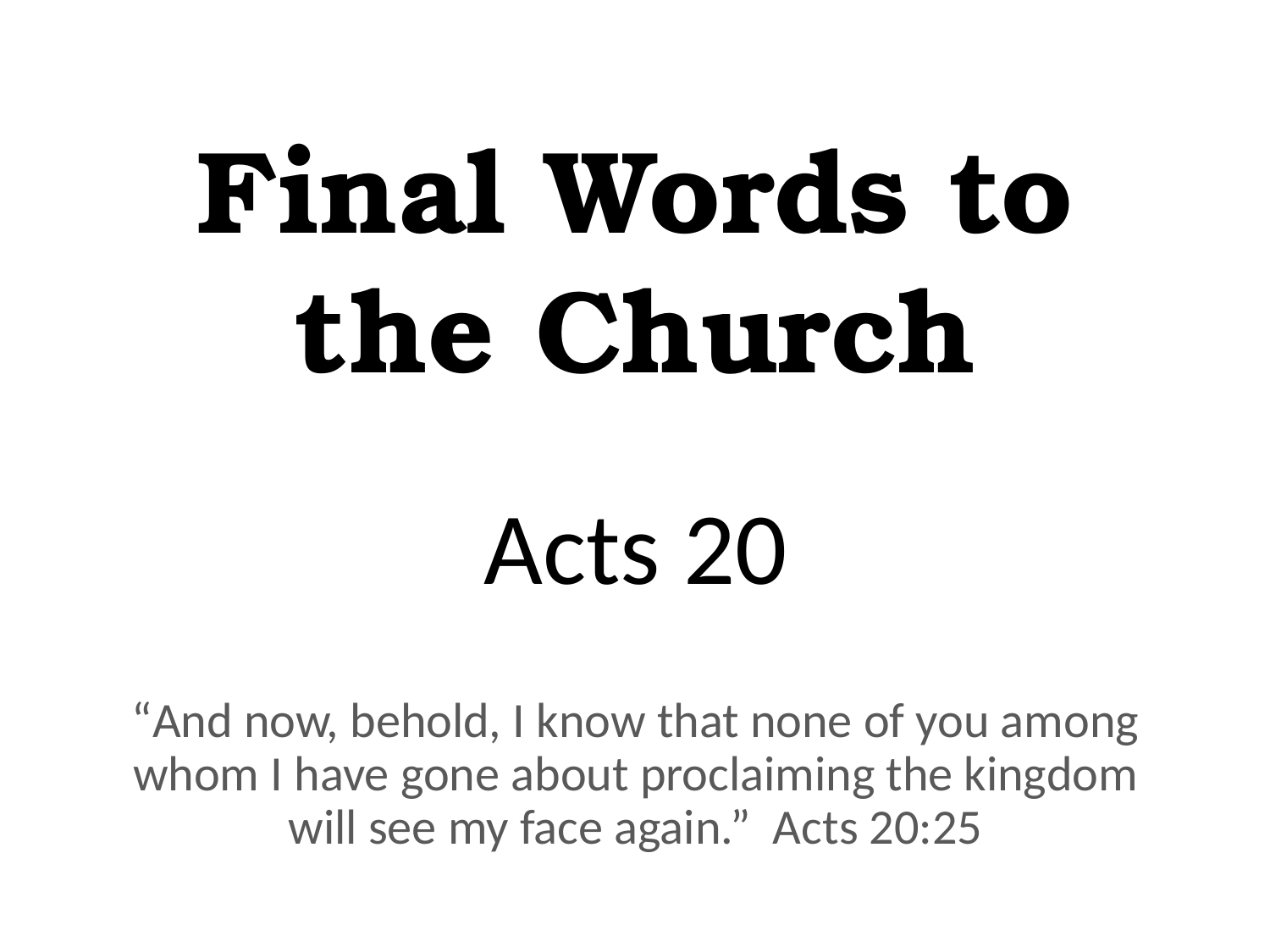

# Final Words to the Church
Acts 20

“And now, behold, I know that none of you among whom I have gone about proclaiming the kingdom will see my face again.”  Acts 20:25